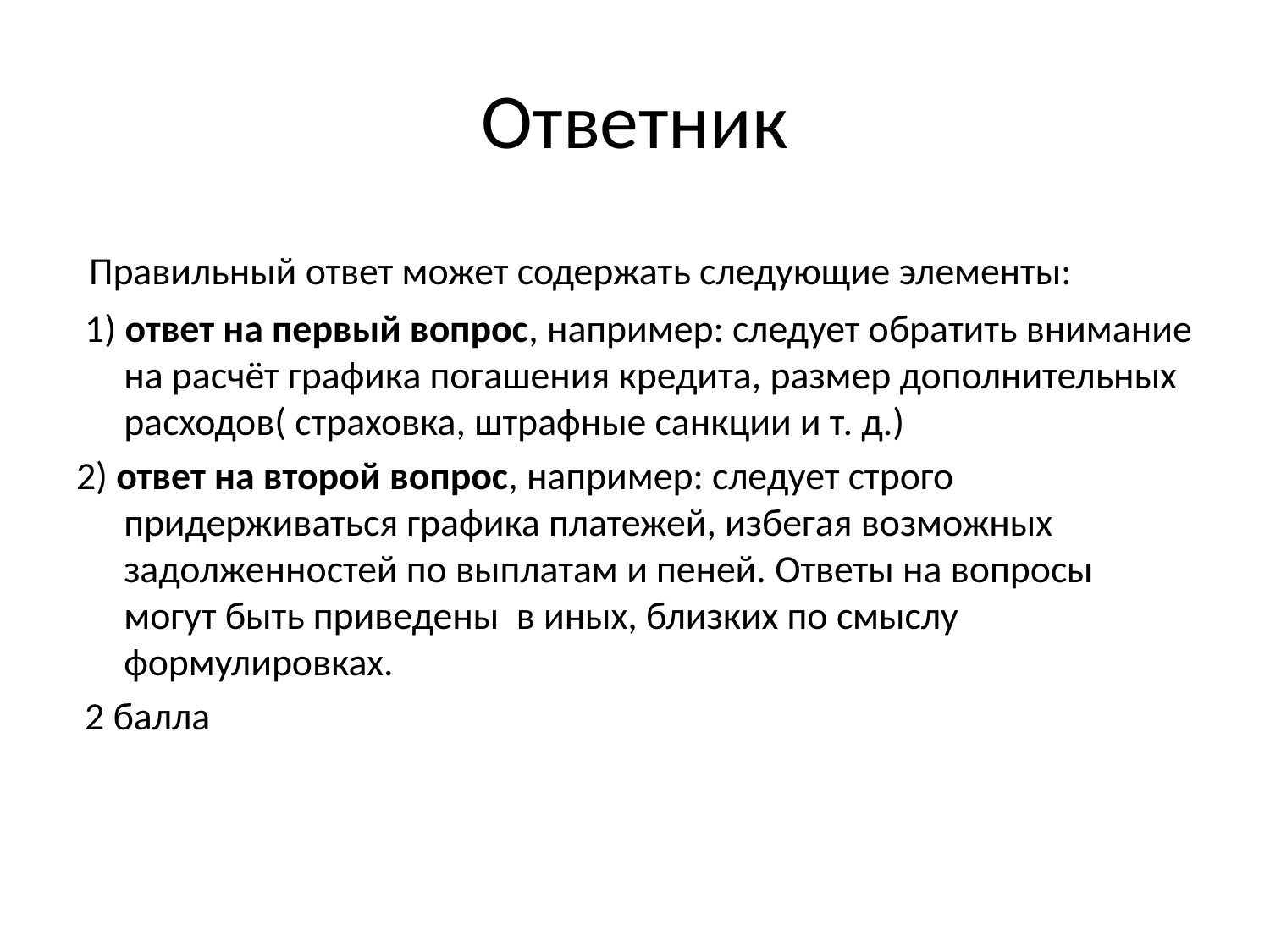

# Ответник
 Правильный ответ может содержать следующие элементы:
 1) ответ на первый вопрос, например: следует обратить внимание на расчёт графика погашения кредита, размер дополнительных расходов( страховка, штрафные санкции и т. д.)
2) ответ на второй вопрос, например: следует строго придерживаться графика платежей, избегая возможных задолженностей по выплатам и пеней. Ответы на вопросы могут быть приведены  в иных, близких по смыслу формулировках.
 2 балла